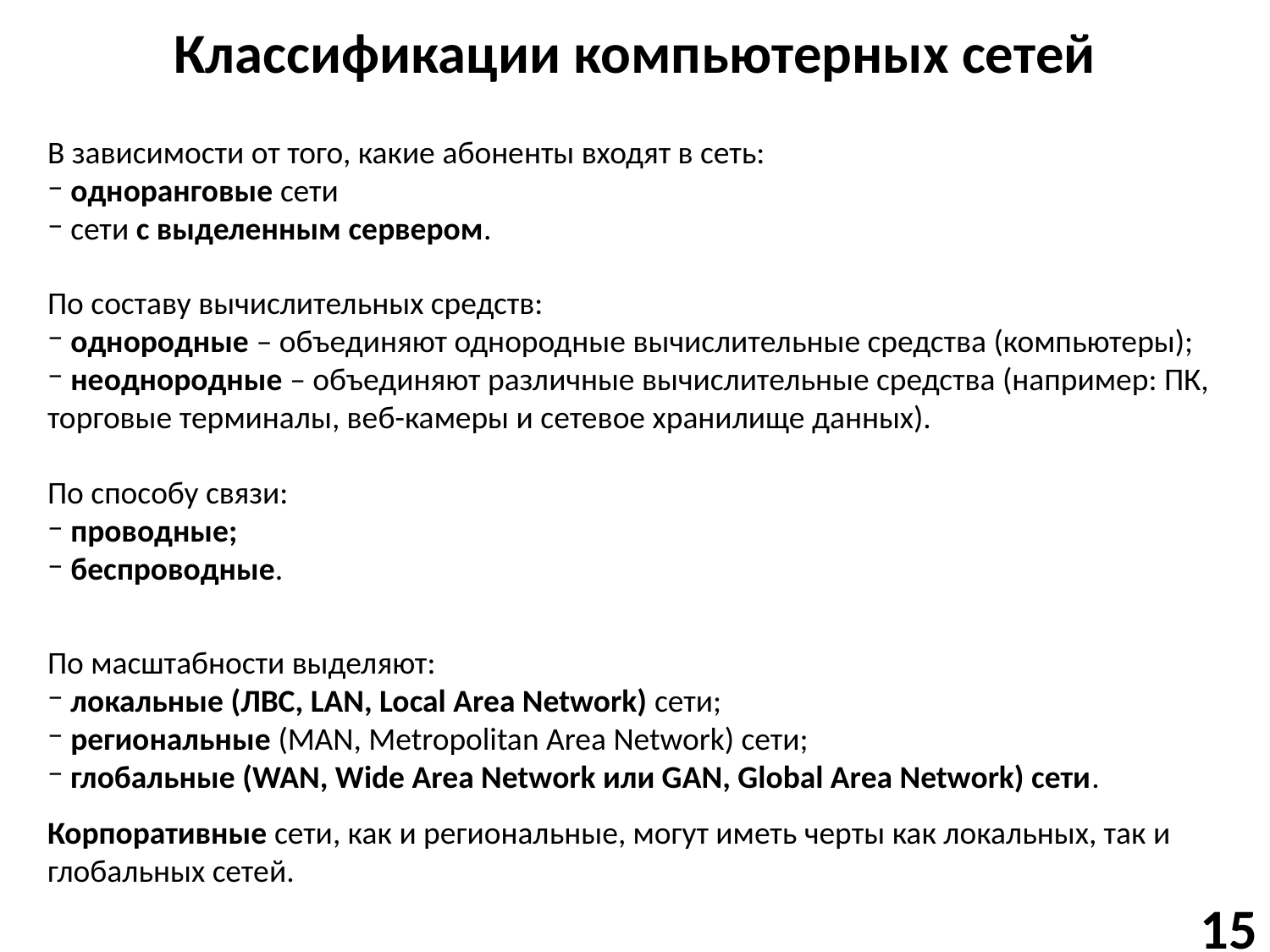

# Классификации компьютерных сетей
В зависимости от того, какие абоненты входят в сеть:
 одноранговые сети
 сети с выделенным сервером.
По составу вычислительных средств:
 однородные – объединяют однородные вычислительные средства (компьютеры);
 неоднородные – объединяют различные вычислительные средства (например: ПК, торговые терминалы, веб-камеры и сетевое хранилище данных).
По способу связи:
 проводные;
 беспроводные.
По масштабности выделяют:
 локальные (ЛВС, LAN, Local Area Network) сети;
 региональные (MAN, Metropolitan Area Network) сети;
 глобальные (WAN, Wide Area Network или GAN, Global Area Network) сети.
Корпоративные сети, как и региональные, могут иметь черты как локальных, так и глобальных сетей.
15